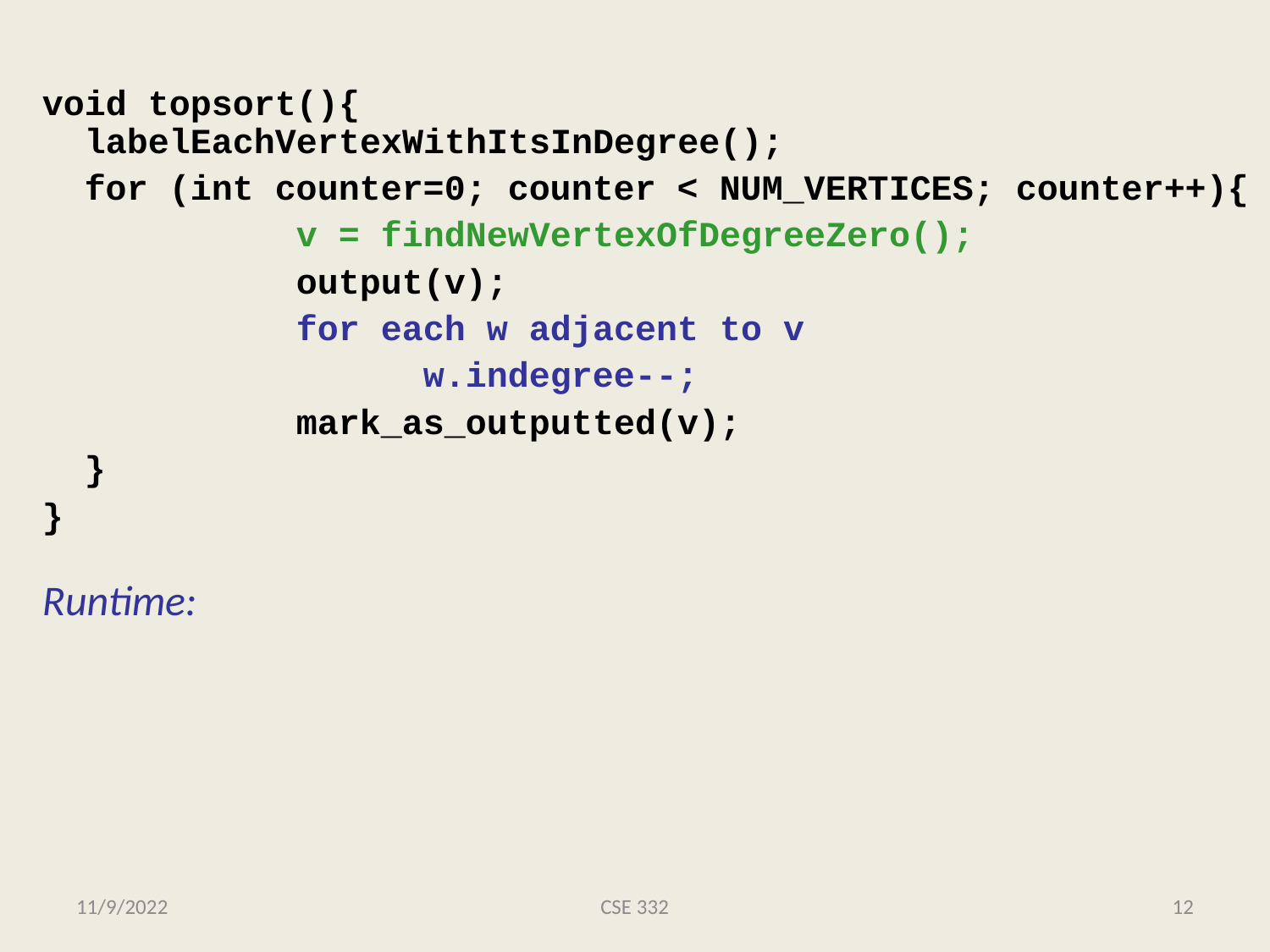

void topsort(){
  labelEachVertexWithItsInDegree();
  for (int counter=0; counter < NUM_VERTICES; counter++){
    		v = findNewVertexOfDegreeZero();
    		output(v);
    		for each w adjacent to v
      		w.indegree--;
		mark_as_outputted(v);
  }
}
Runtime:
11/9/2022
CSE 332
12